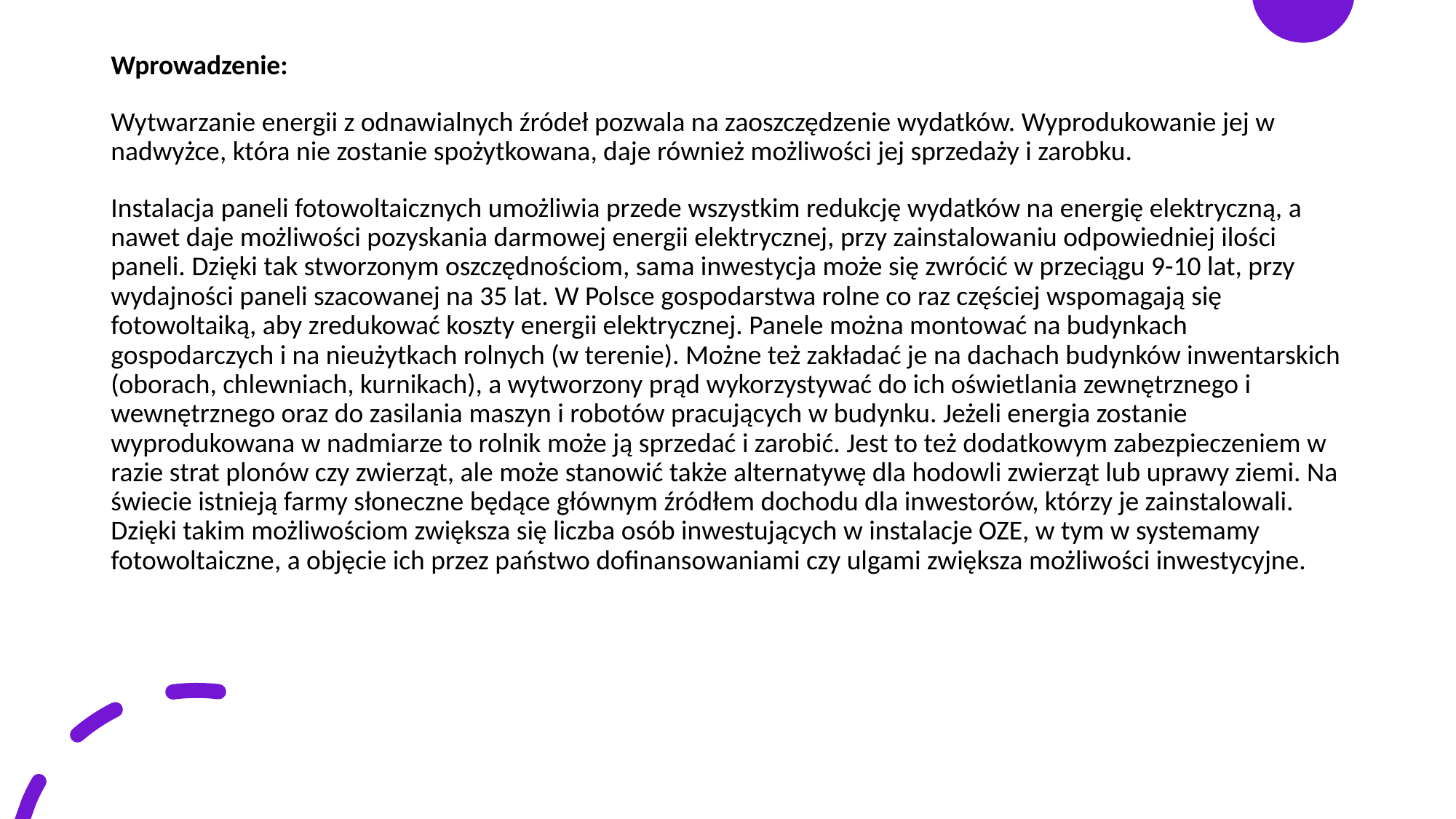

Wprowadzenie:
Wytwarzanie energii z odnawialnych źródeł pozwala na zaoszczędzenie wydatków. Wyprodukowanie jej w nadwyżce, która nie zostanie spożytkowana, daje również możliwości jej sprzedaży i zarobku.
Instalacja paneli fotowoltaicznych umożliwia przede wszystkim redukcję wydatków na energię elektryczną, a nawet daje możliwości pozyskania darmowej energii elektrycznej, przy zainstalowaniu odpowiedniej ilości paneli. Dzięki tak stworzonym oszczędnościom, sama inwestycja może się zwrócić w przeciągu 9-10 lat, przy wydajności paneli szacowanej na 35 lat. W Polsce gospodarstwa rolne co raz częściej wspomagają się fotowoltaiką, aby zredukować koszty energii elektrycznej. Panele można montować na budynkach gospodarczych i na nieużytkach rolnych (w terenie). Możne też zakładać je na dachach budynków inwentarskich (oborach, chlewniach, kurnikach), a wytworzony prąd wykorzystywać do ich oświetlania zewnętrznego i wewnętrznego oraz do zasilania maszyn i robotów pracujących w budynku. Jeżeli energia zostanie wyprodukowana w nadmiarze to rolnik może ją sprzedać i zarobić. Jest to też dodatkowym zabezpieczeniem w razie strat plonów czy zwierząt, ale może stanowić także alternatywę dla hodowli zwierząt lub uprawy ziemi. Na świecie istnieją farmy słoneczne będące głównym źródłem dochodu dla inwestorów, którzy je zainstalowali. Dzięki takim możliwościom zwiększa się liczba osób inwestujących w instalacje OZE, w tym w systemamy fotowoltaiczne, a objęcie ich przez państwo dofinansowaniami czy ulgami zwiększa możliwości inwestycyjne.